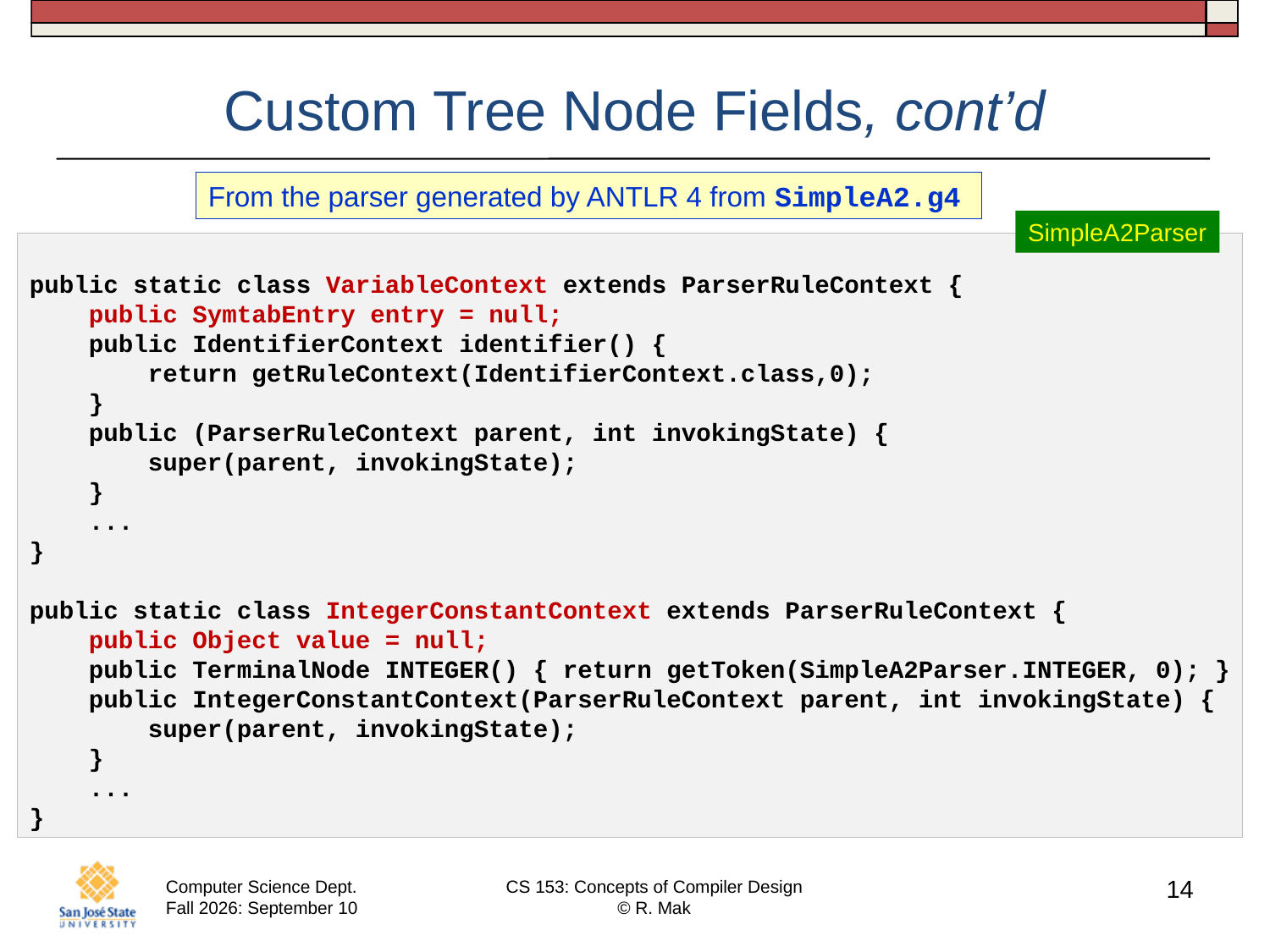

# Custom Tree Node Fields, cont’d
From the parser generated by ANTLR 4 from SimpleA2.g4
SimpleA2Parser

public static class VariableContext extends ParserRuleContext {
    public SymtabEntry entry = null;
    public IdentifierContext identifier() {
        return getRuleContext(IdentifierContext.class,0);
    }
    public (ParserRuleContext parent, int invokingState) {
        super(parent, invokingState);
    }
    ...
}

public static class IntegerConstantContext extends ParserRuleContext {
    public Object value = null;
    public TerminalNode INTEGER() { return getToken(SimpleA2Parser.INTEGER, 0); }
    public IntegerConstantContext(ParserRuleContext parent, int invokingState) {
        super(parent, invokingState);
    }
    ...
}
14